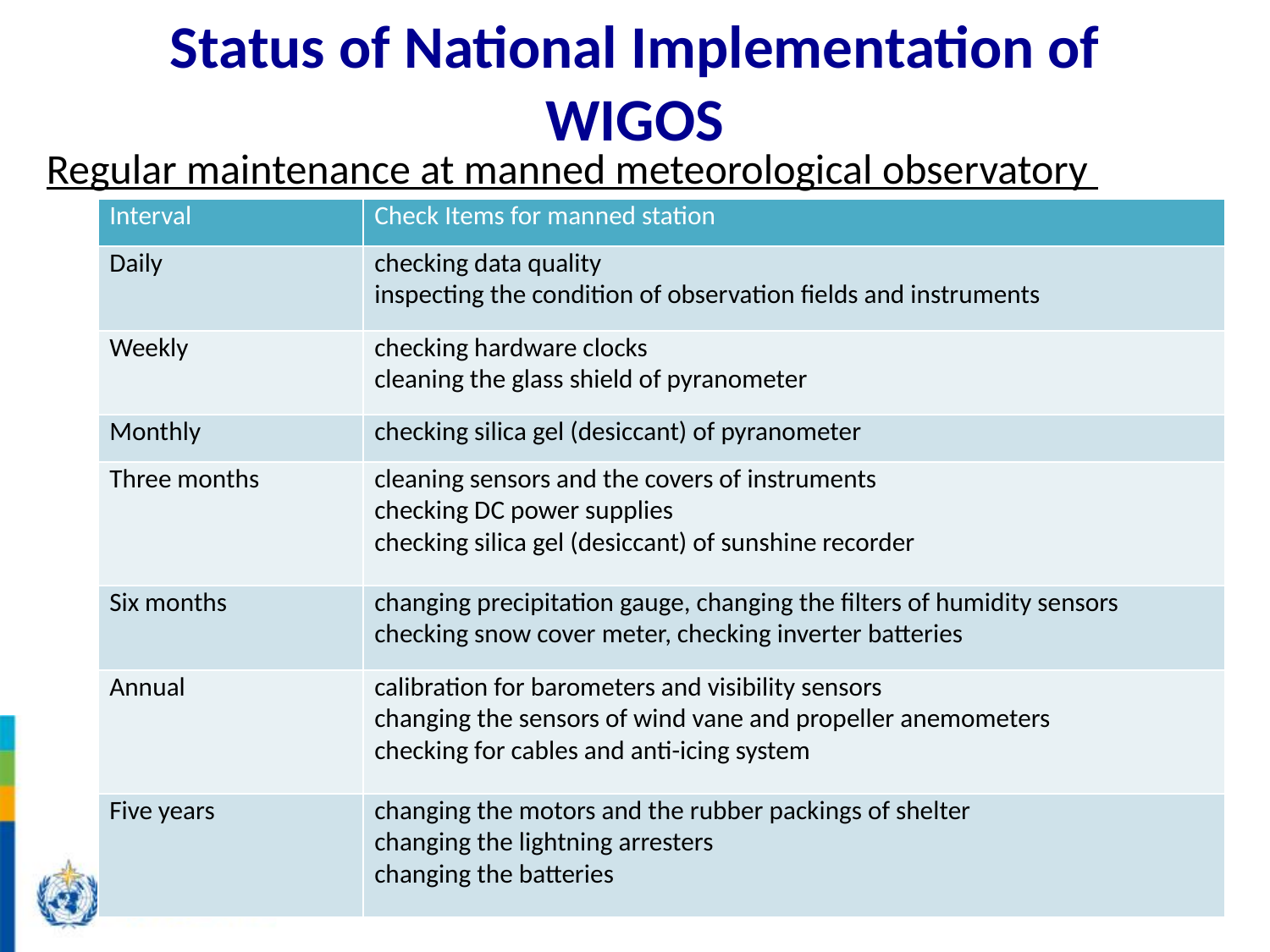

# Status of National Implementation of WIGOS
Regular maintenance at manned meteorological observatory
| Interval | Check Items for manned station |
| --- | --- |
| Daily | checking data quality inspecting the condition of observation fields and instruments |
| Weekly | checking hardware clocks cleaning the glass shield of pyranometer |
| Monthly | checking silica gel (desiccant) of pyranometer |
| Three months | cleaning sensors and the covers of instruments checking DC power supplies checking silica gel (desiccant) of sunshine recorder |
| Six months | changing precipitation gauge, changing the filters of humidity sensors checking snow cover meter, checking inverter batteries |
| Annual | calibration for barometers and visibility sensors changing the sensors of wind vane and propeller anemometers checking for cables and anti-icing system |
| Five years | changing the motors and the rubber packings of shelter changing the lightning arresters changing the batteries |